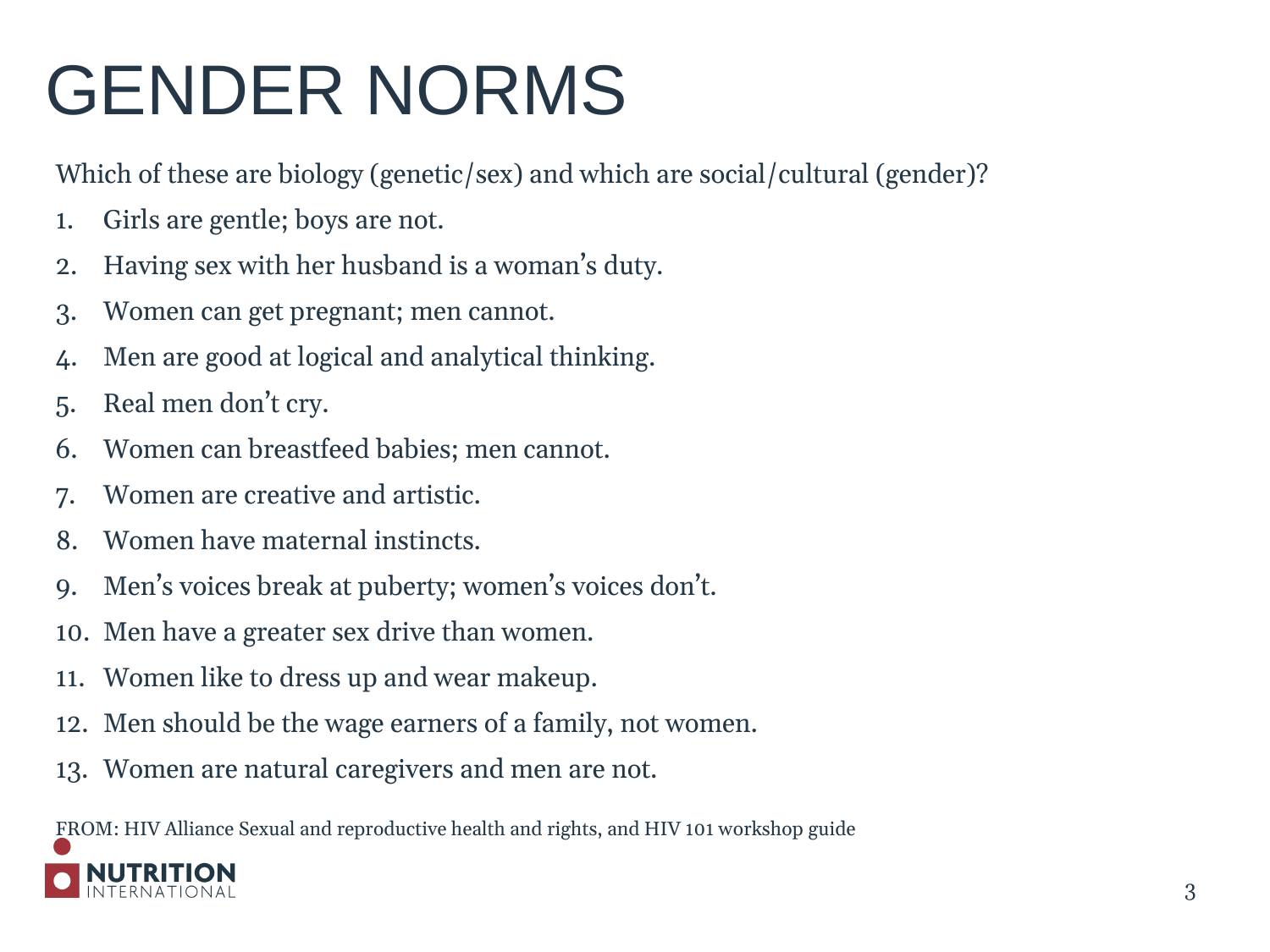

# GENDER NORMS
Which of these are biology (genetic/sex) and which are social/cultural (gender)?
Girls are gentle; boys are not.
Having sex with her husband is a woman’s duty.
Women can get pregnant; men cannot.
Men are good at logical and analytical thinking.
Real men don’t cry.
Women can breastfeed babies; men cannot.
Women are creative and artistic.
Women have maternal instincts.
Men’s voices break at puberty; women’s voices don’t.
Men have a greater sex drive than women.
Women like to dress up and wear makeup.
Men should be the wage earners of a family, not women.
Women are natural caregivers and men are not.

FROM: HIV Alliance Sexual and reproductive health and rights, and HIV 101 workshop guide